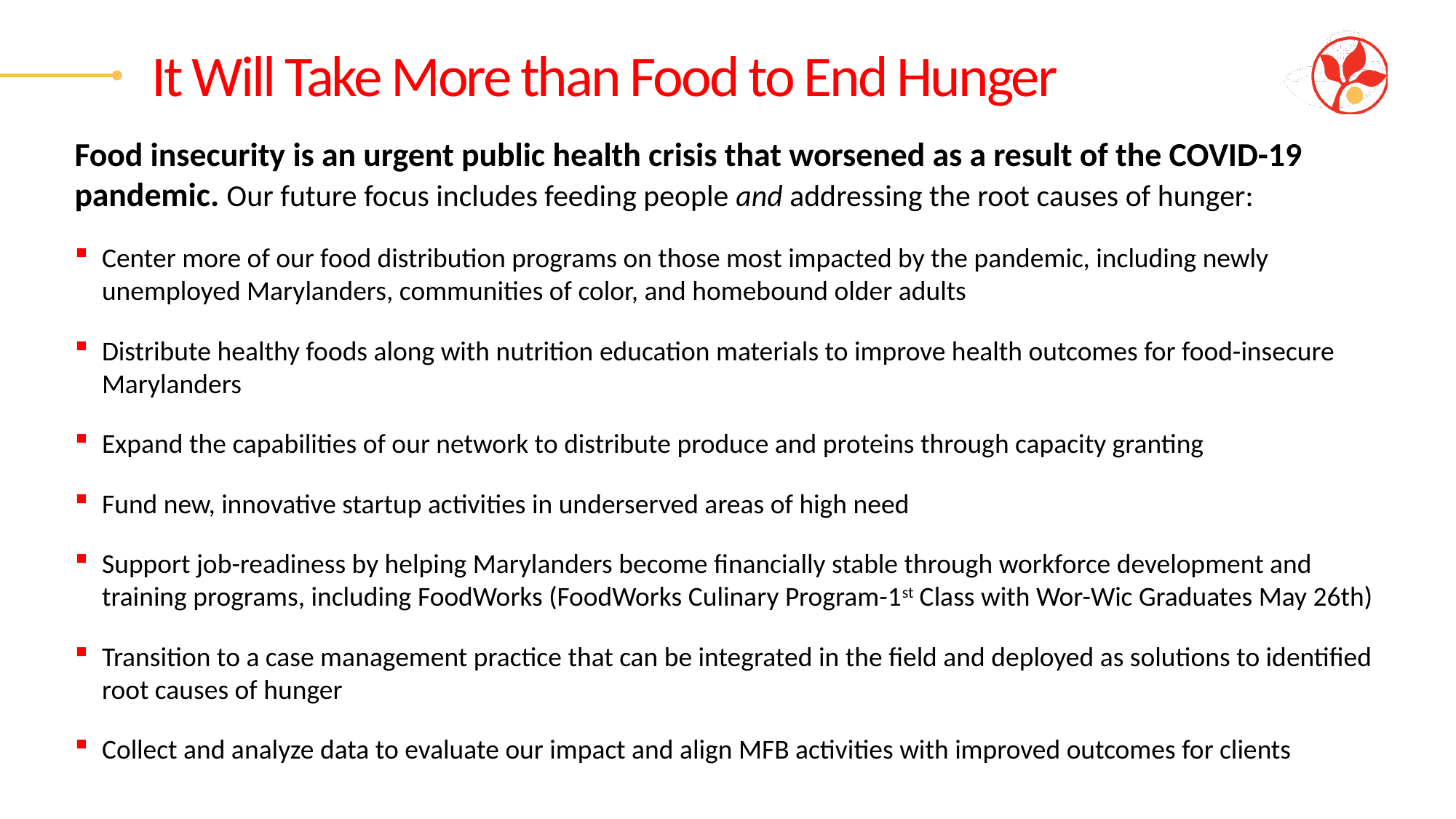

It Will Take More than Food to End Hunger

Food insecurity is an urgent public health crisis that worsened as a result of the COVID-19 pandemic. Our future focus includes feeding people and addressing the root causes of hunger:
Center more of our food distribution programs on those most impacted by the pandemic, including newly unemployed Marylanders, communities of color, and homebound older adults
Distribute healthy foods along with nutrition education materials to improve health outcomes for food-insecure Marylanders
Expand the capabilities of our network to distribute produce and proteins through capacity granting
Fund new, innovative startup activities in underserved areas of high need
Support job-readiness by helping Marylanders become financially stable through workforce development and training programs, including FoodWorks (FoodWorks Culinary Program-1st Class with Wor-Wic Graduates May 26th)
Transition to a case management practice that can be integrated in the field and deployed as solutions to identified root causes of hunger
Collect and analyze data to evaluate our impact and align MFB activities with improved outcomes for clients